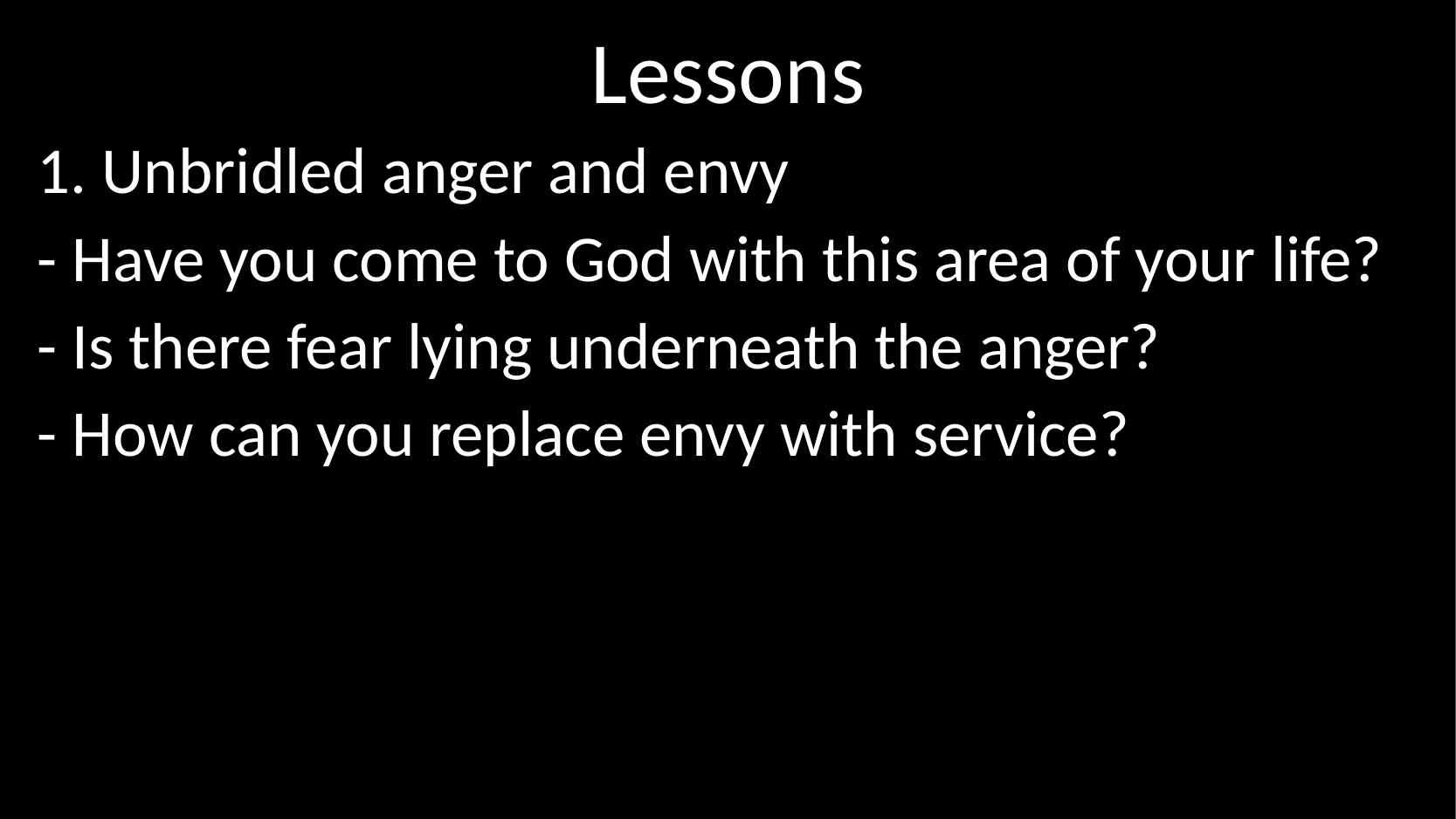

# Lessons
1. Unbridled anger and envy
- Have you come to God with this area of your life?
- Is there fear lying underneath the anger?
- How can you replace envy with service?